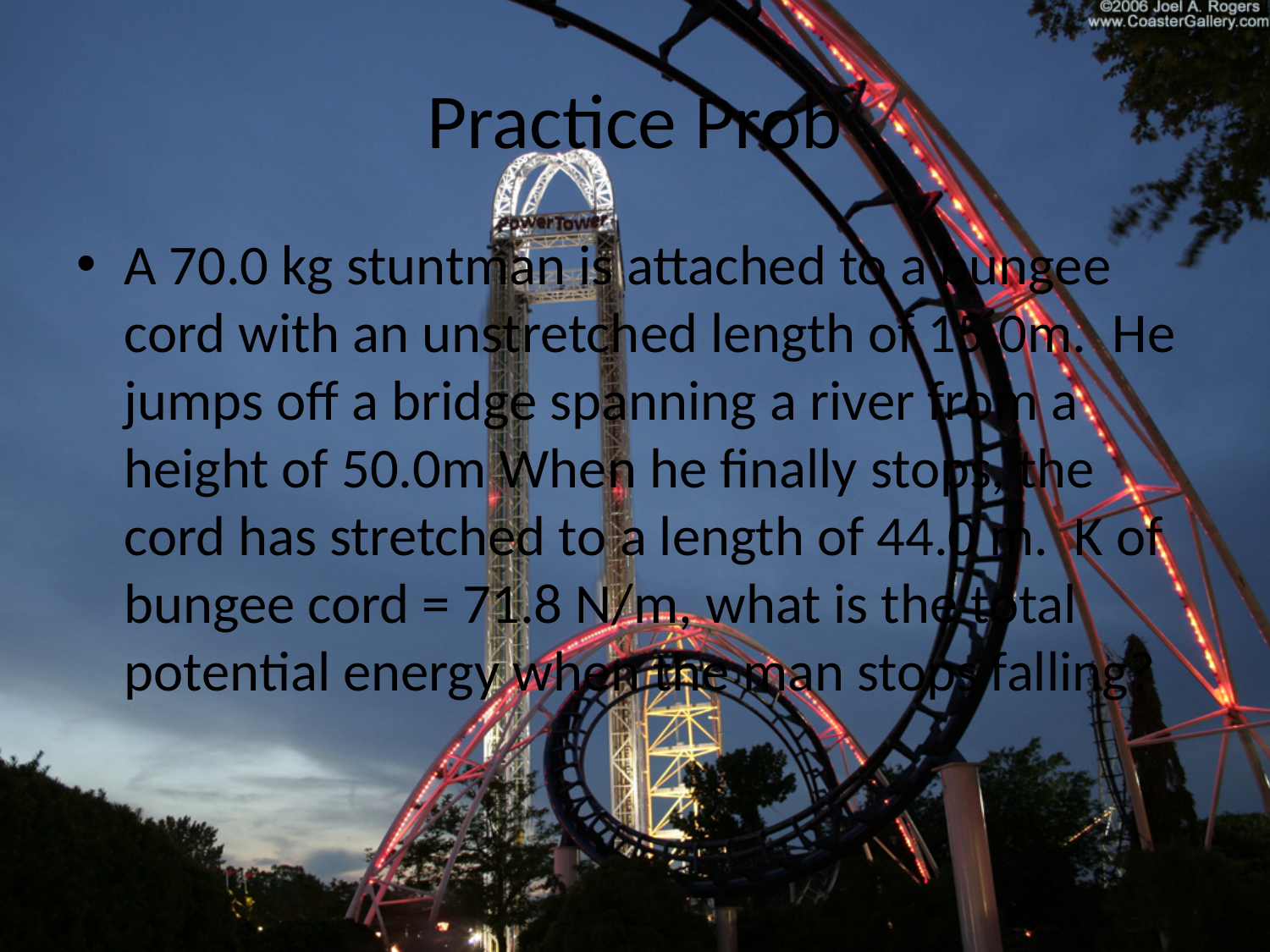

# Practice Prob
A 70.0 kg stuntman is attached to a bungee cord with an unstretched length of 15.0m.  He jumps off a bridge spanning a river from a height of 50.0m When he finally stops, the cord has stretched to a length of 44.0 m.  K of bungee cord = 71.8 N/m, what is the total potential energy when the man stops falling?